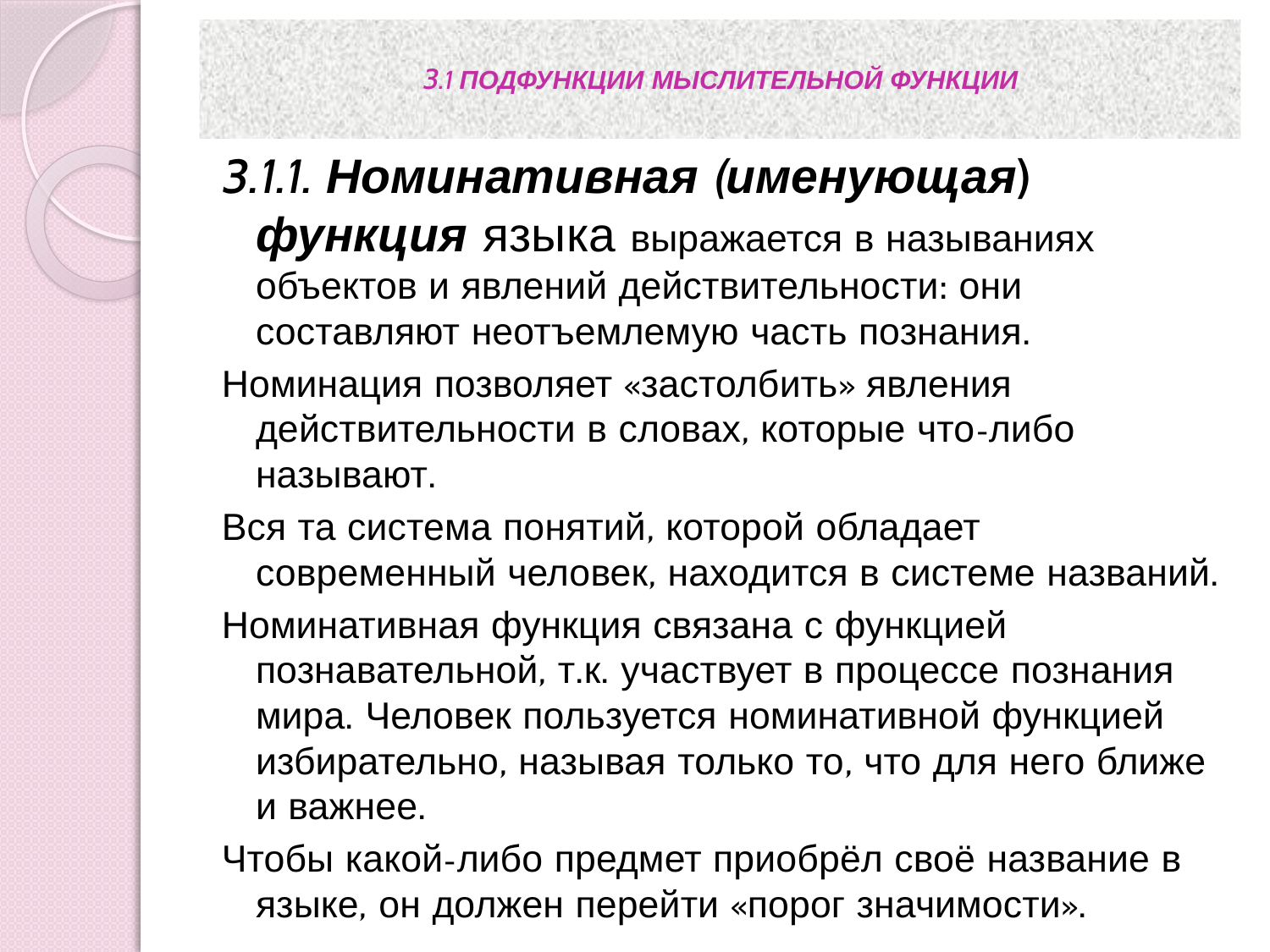

# 3.1 ПОДФУНКЦИИ МЫСЛИТЕЛЬНОЙ ФУНКЦИИ
3.1.1. Номинативная (именующая) функция языка выражается в называниях объектов и явлений действительности: они составляют неотъемлемую часть познания.
Номинация позволяет «застолбить» явления действительности в словах, которые что-либо называют.
Вся та система понятий, которой обладает современный человек, находится в системе названий.
Номинативная функция связана с функцией познавательной, т.к. участвует в процессе познания мира. Человек пользуется номинативной функцией  избирательно, называя только то, что для него ближе и важнее.
Чтобы какой-либо предмет приобрёл своё название в языке, он должен перейти «порог значимости».